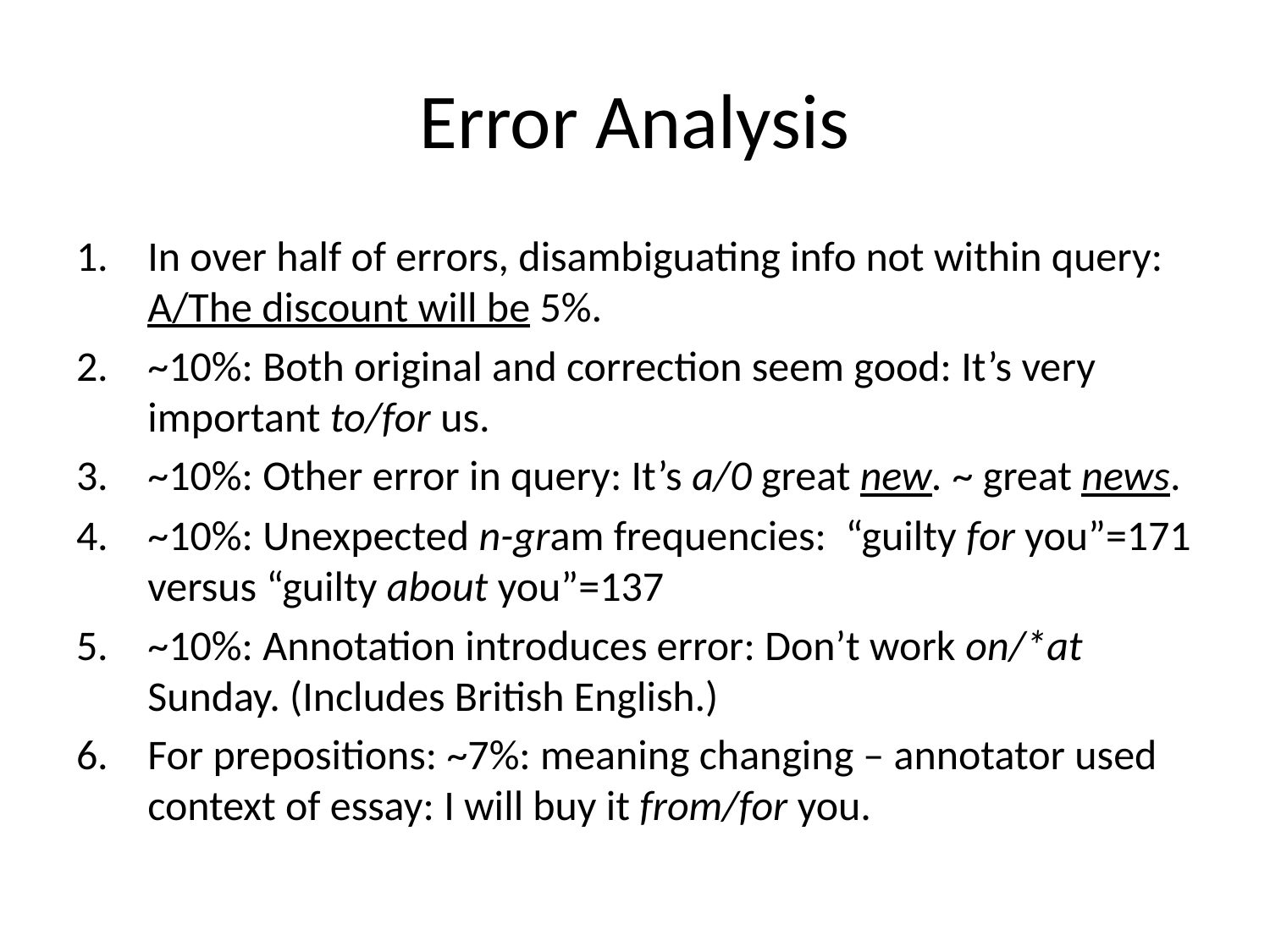

# Error Analysis
In over half of errors, disambiguating info not within query: A/The discount will be 5%.
~10%: Both original and correction seem good: It’s very important to/for us.
~10%: Other error in query: It’s a/0 great new. ~ great news.
~10%: Unexpected n-gram frequencies:  “guilty for you”=171 versus “guilty about you”=137
~10%: Annotation introduces error: Don’t work on/*at Sunday. (Includes British English.)
For prepositions: ~7%: meaning changing – annotator used context of essay: I will buy it from/for you.